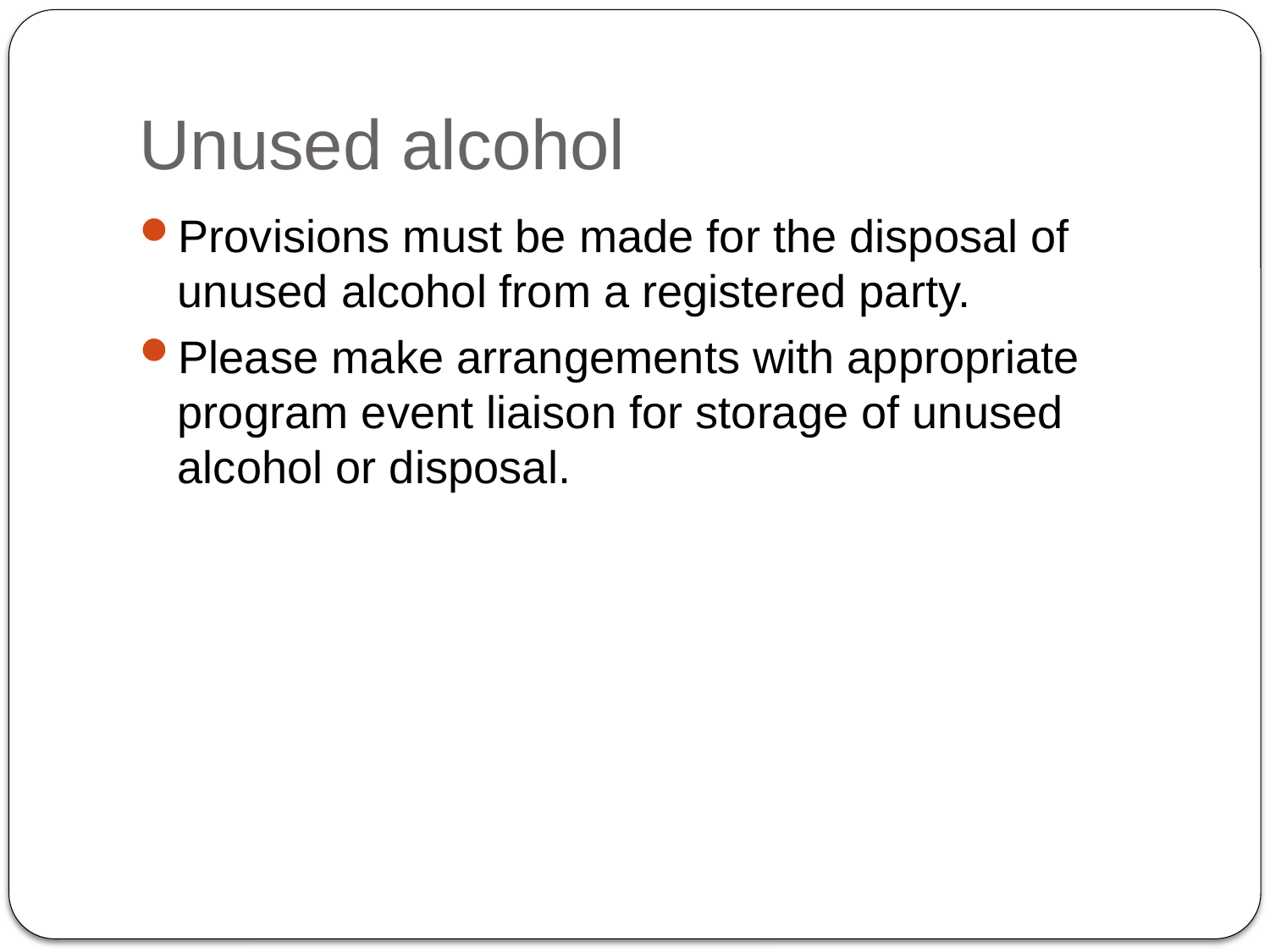

# Unused alcohol
Provisions must be made for the disposal of unused alcohol from a registered party.
Please make arrangements with appropriate program event liaison for storage of unused alcohol or disposal.